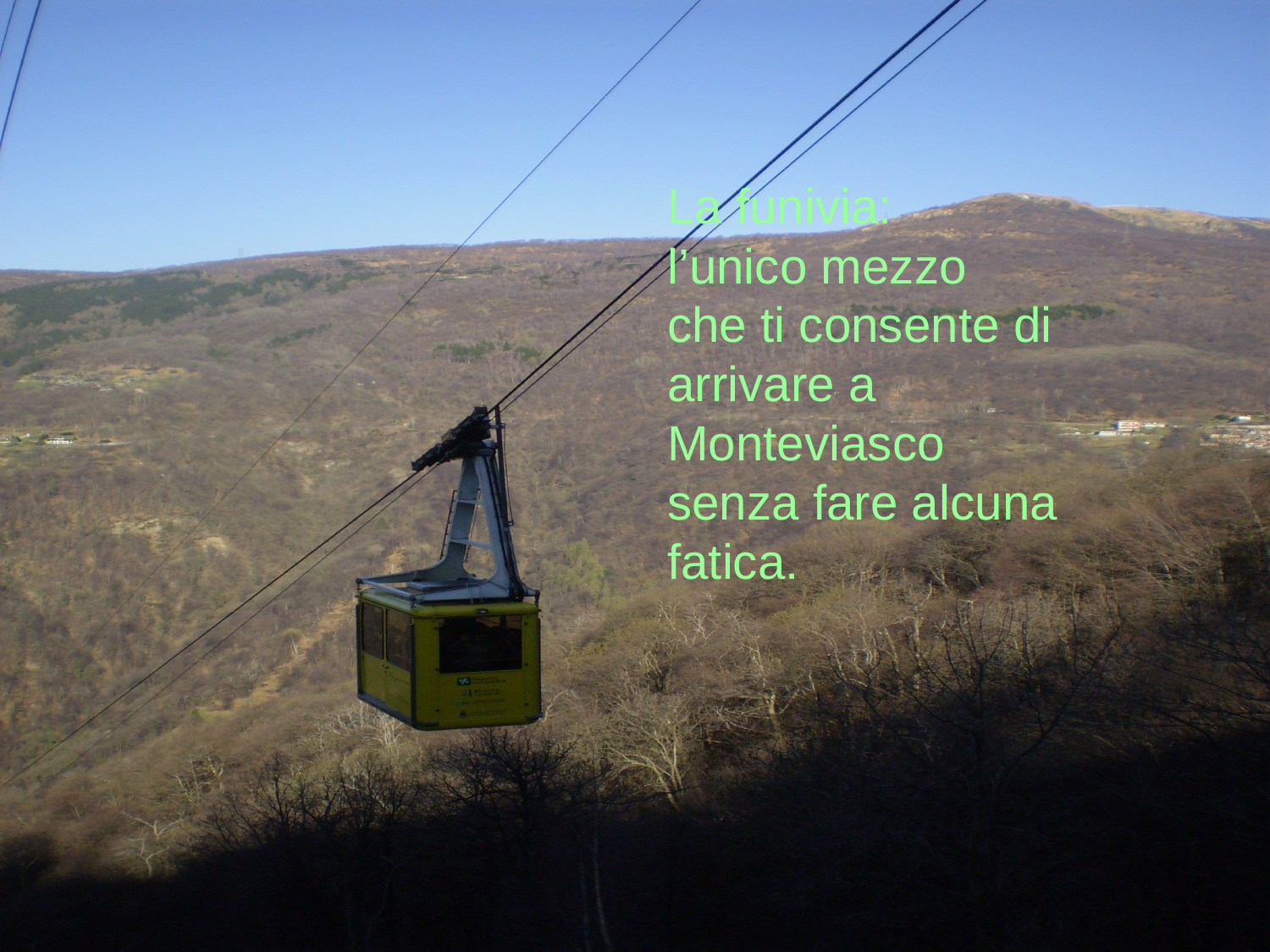

La funivia:
l’unico mezzo che ti consente di arrivare a Monteviasco senza fare alcuna fatica.